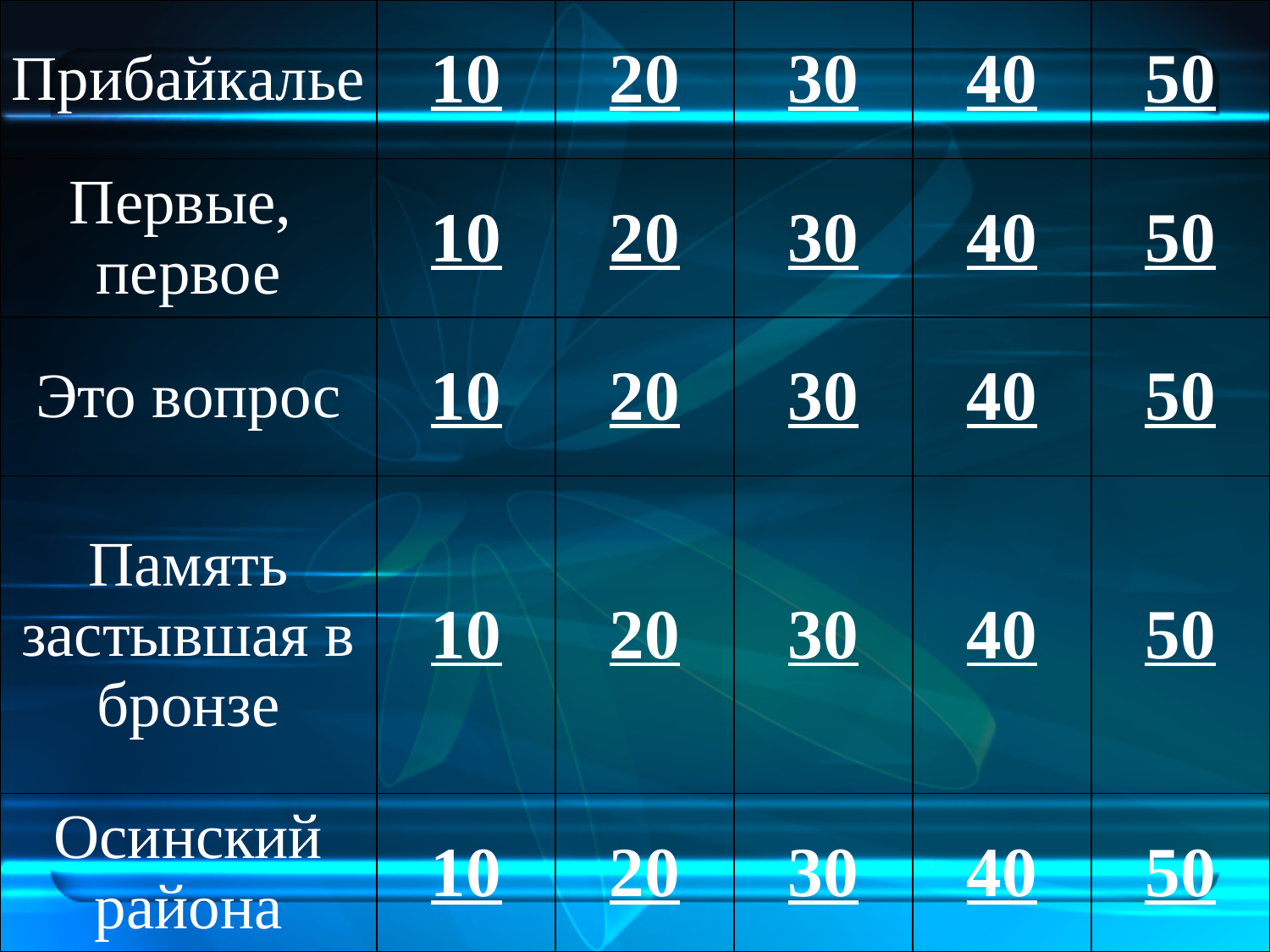

| Прибайкалье | 10 | 20 | 30 | 40 | 50 |
| --- | --- | --- | --- | --- | --- |
| Первые, первое | 10 | 20 | 30 | 40 | 50 |
| Это вопрос | 10 | 20 | 30 | 40 | 50 |
| Память застывшая в бронзе | 10 | 20 | 30 | 40 | 50 |
| Осинский района | 10 | 20 | 30 | 40 | 50 |